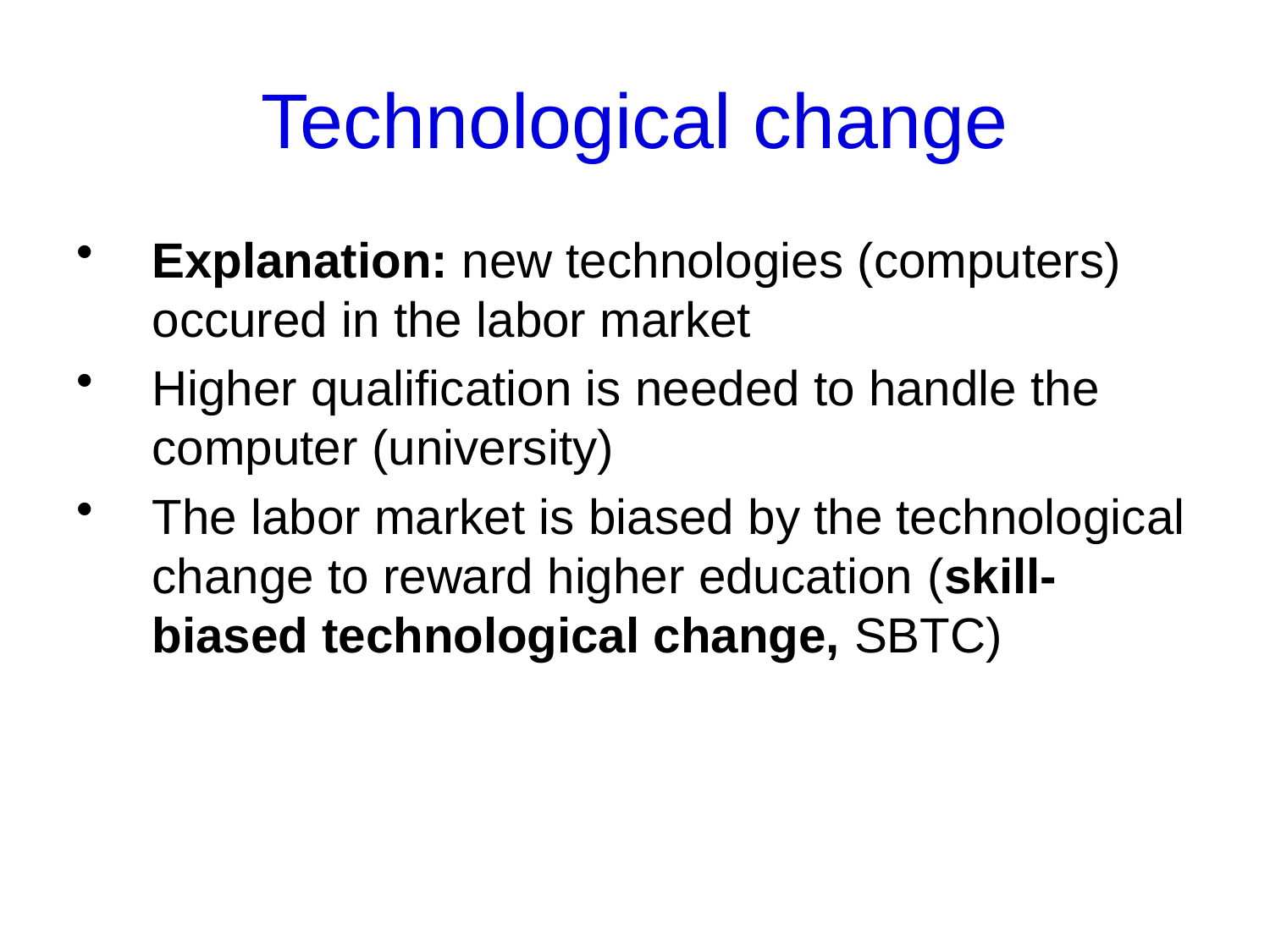

# Technological change
Explanation: new technologies (computers) occured in the labor market
Higher qualification is needed to handle the computer (university)
The labor market is biased by the technological change to reward higher education (skill-biased technological change, SBTC)